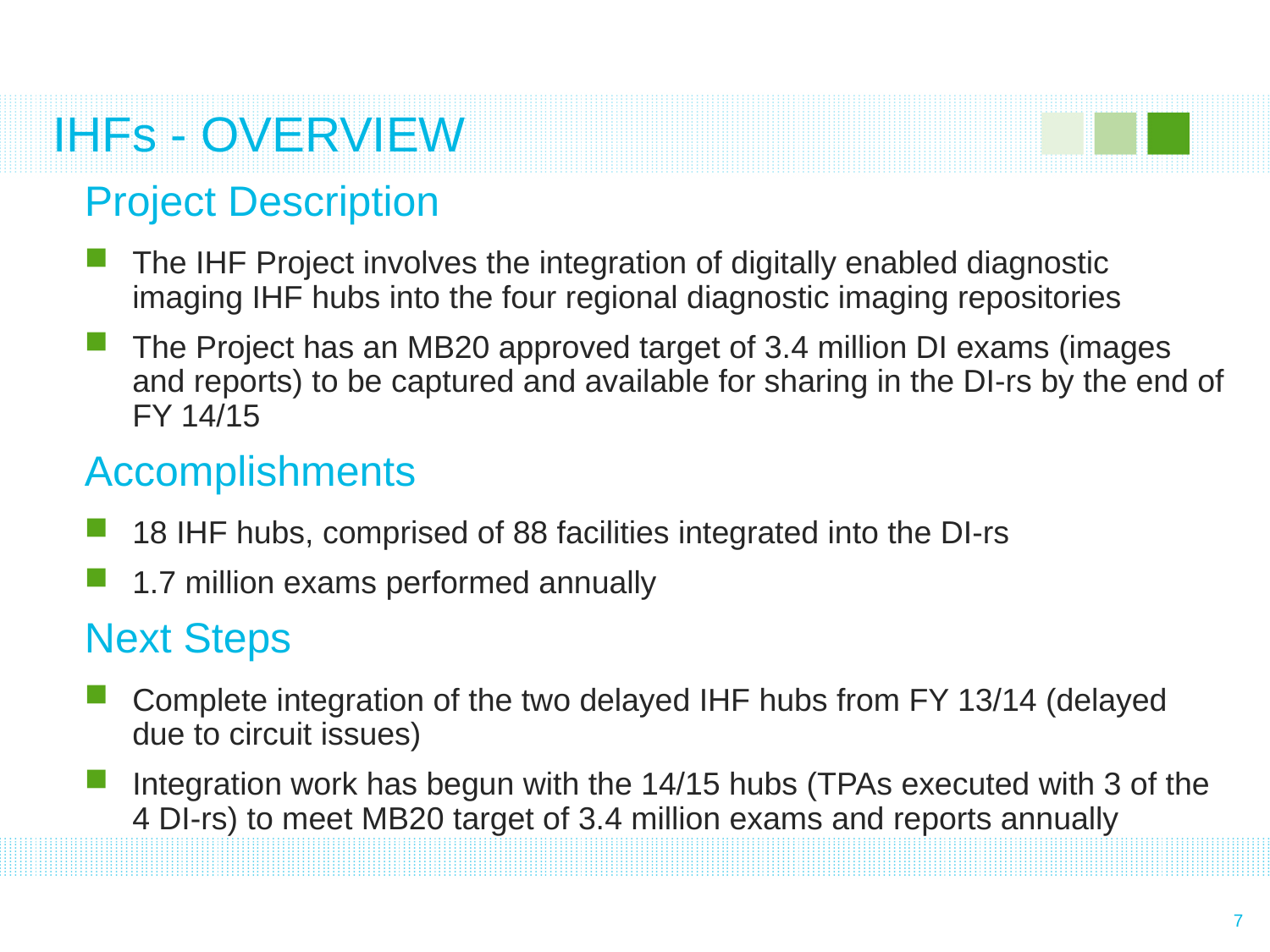

# IHFs - OVERVIEW
Project Description
The IHF Project involves the integration of digitally enabled diagnostic imaging IHF hubs into the four regional diagnostic imaging repositories
The Project has an MB20 approved target of 3.4 million DI exams (images and reports) to be captured and available for sharing in the DI-rs by the end of FY 14/15
Accomplishments
18 IHF hubs, comprised of 88 facilities integrated into the DI-rs
1.7 million exams performed annually
Next Steps
Complete integration of the two delayed IHF hubs from FY 13/14 (delayed due to circuit issues)
Integration work has begun with the 14/15 hubs (TPAs executed with 3 of the 4 DI-rs) to meet MB20 target of 3.4 million exams and reports annually

7